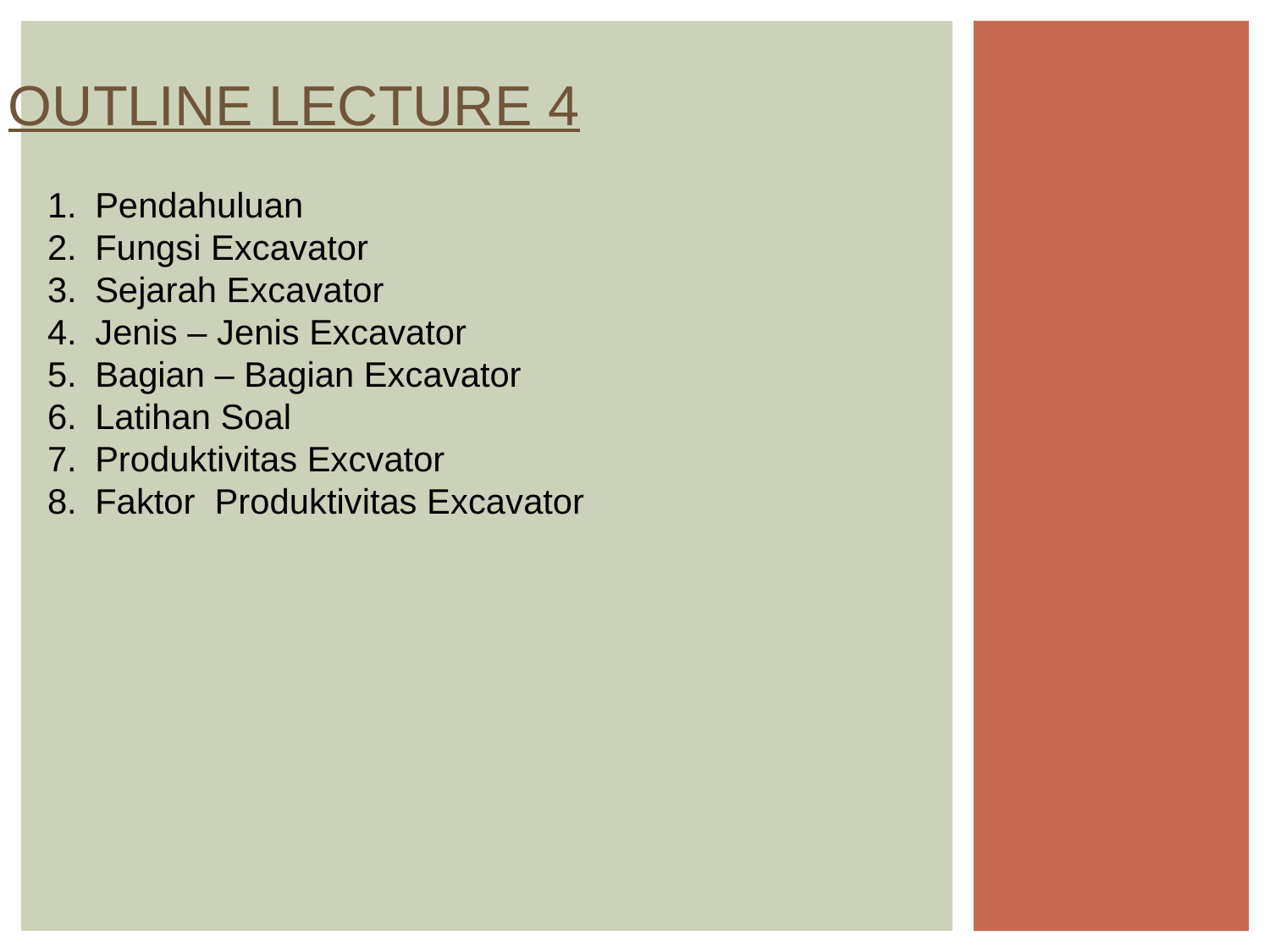

OUTLINE LECTURE 4
Pendahuluan
Fungsi Excavator
Sejarah Excavator
Jenis – Jenis Excavator
Bagian – Bagian Excavator
Latihan Soal
Produktivitas Excvator
Faktor  Produktivitas Excavator